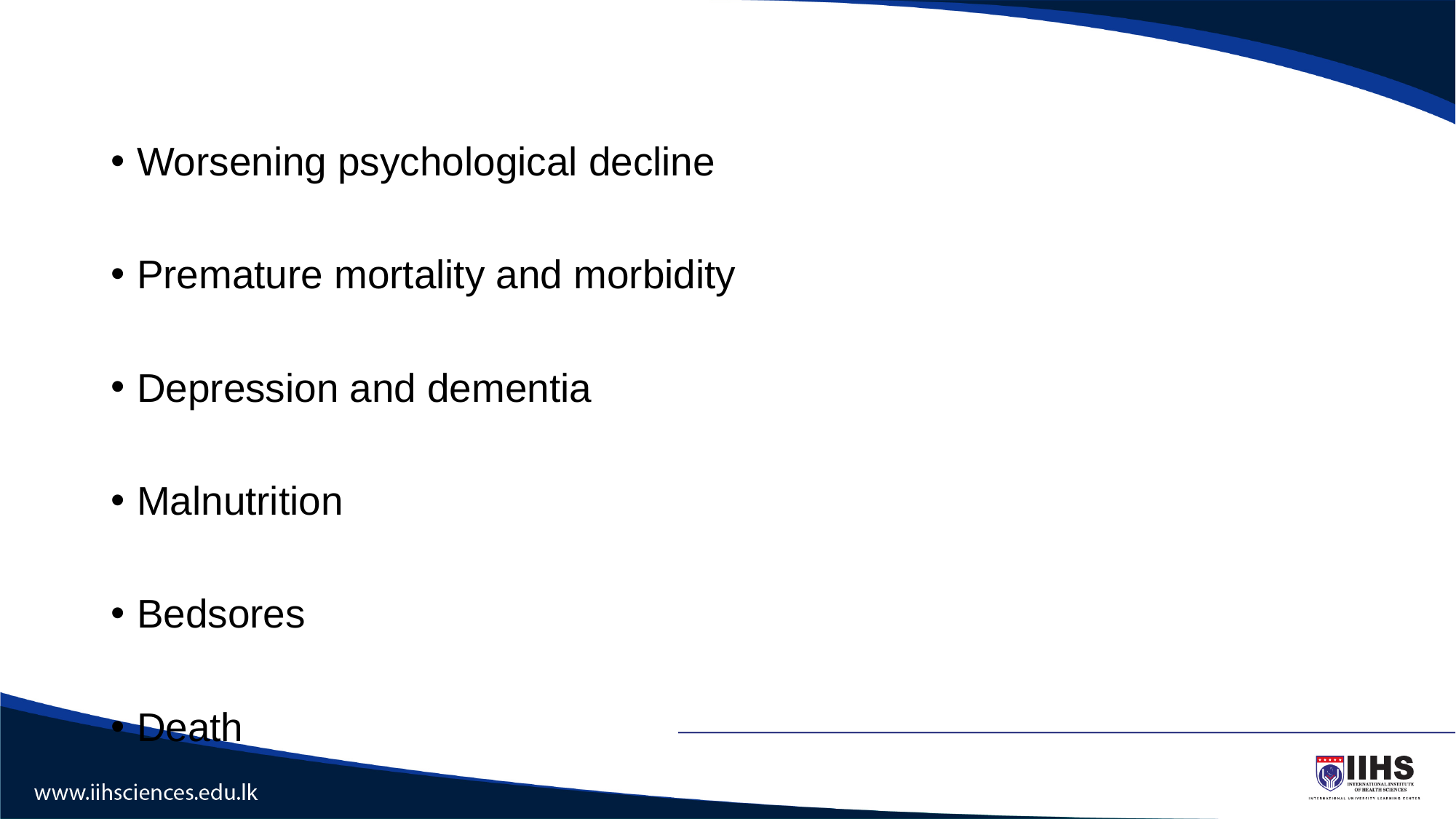

#
Worsening psychological decline

Premature mortality and morbidity

Depression and dementia

Malnutrition

Bedsores

Death